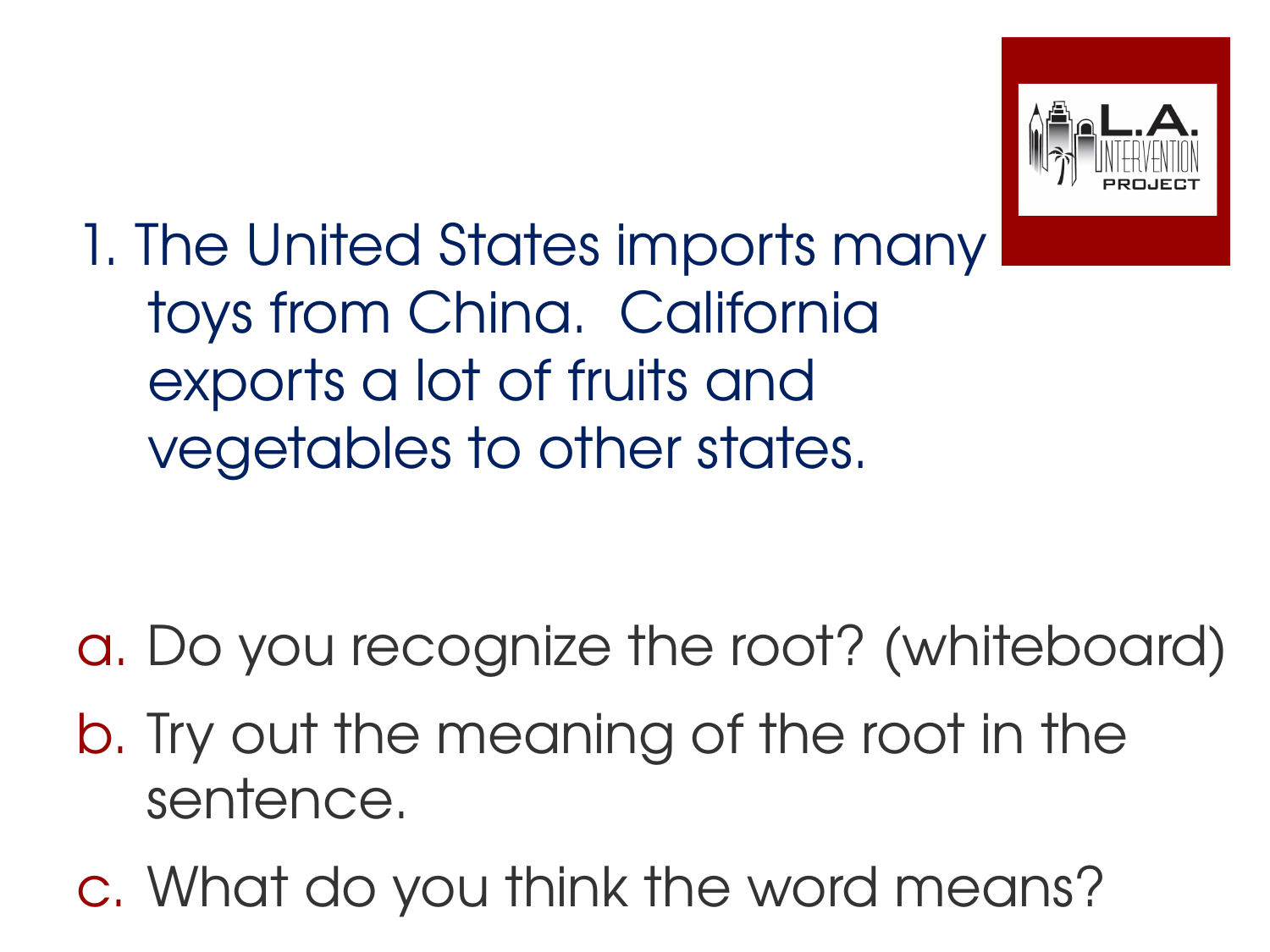

Do you recognize the root? (whiteboard)
Try out the meaning of the root in the sentence.
What do you think the word means?

# 1. The United States imports many toys from China.  California exports a lot of fruits and vegetables to other states.